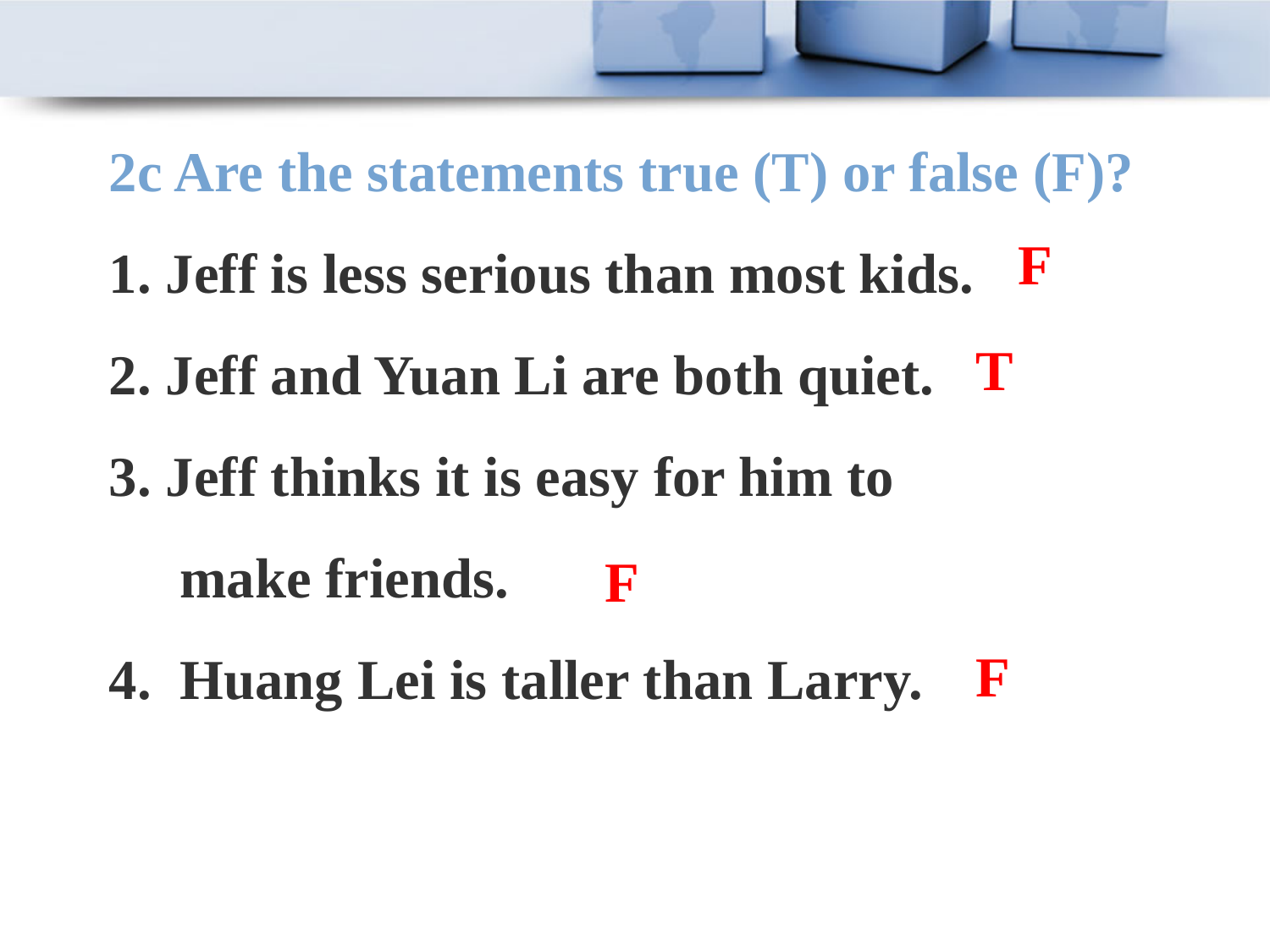

2c Are the statements true (T) or false (F)?
 Jeff is less serious than most kids.
 Jeff and Yuan Li are both quiet.
 Jeff thinks it is easy for him to
     make friends.
4.  Huang Lei is taller than Larry.

F
T
F
F